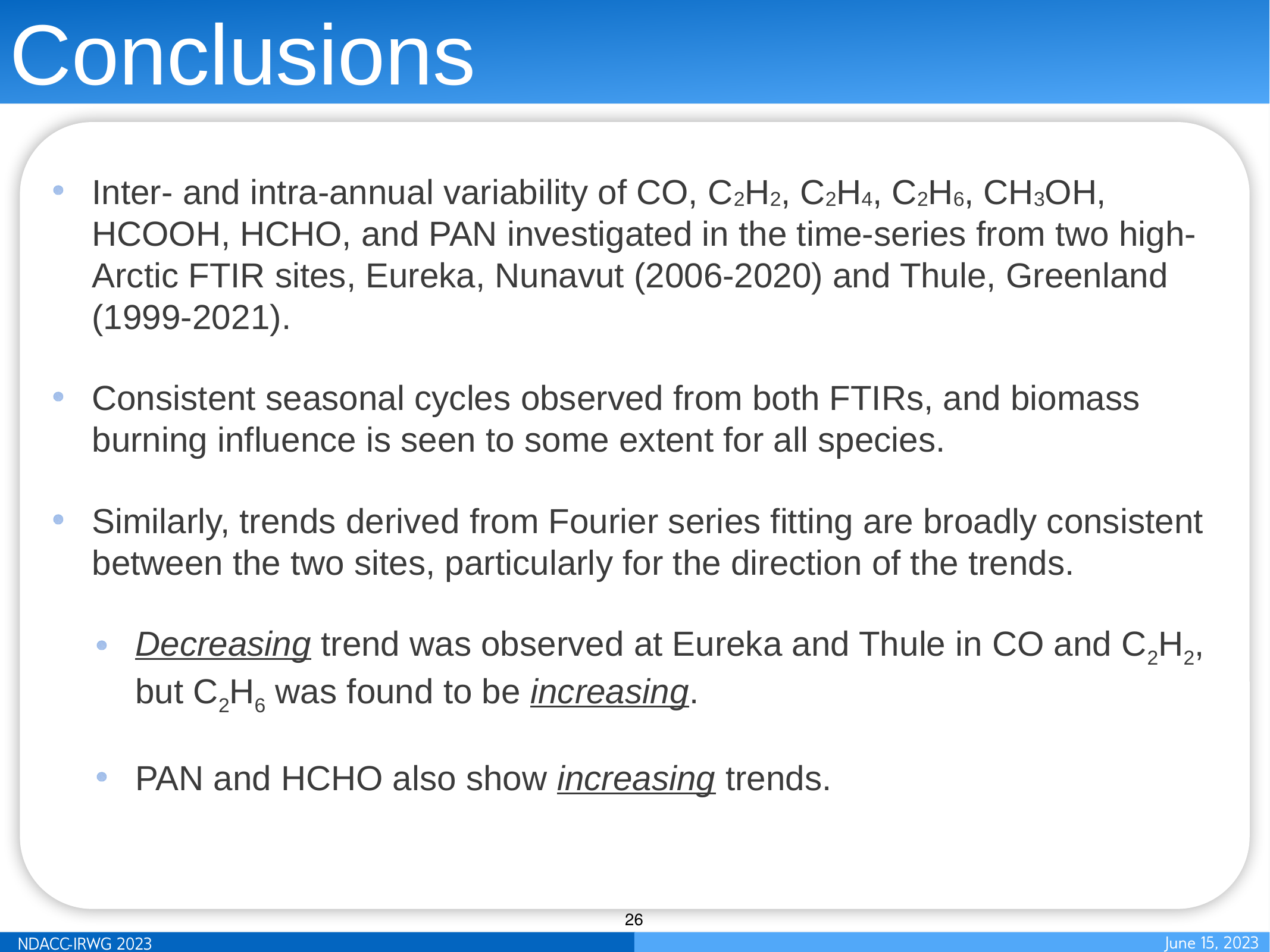

# Conclusions
Inter- and intra-annual variability of CO, C2H2, C2H4, C2H6, CH3OH, HCOOH, HCHO, and PAN investigated in the time-series from two high-Arctic FTIR sites, Eureka, Nunavut (2006-2020) and Thule, Greenland (1999-2021).
Consistent seasonal cycles observed from both FTIRs, and biomass burning influence is seen to some extent for all species.
Similarly, trends derived from Fourier series fitting are broadly consistent between the two sites, particularly for the direction of the trends.
Decreasing trend was observed at Eureka and Thule in CO and C2H2, but C2H6 was found to be increasing.
PAN and HCHO also show increasing trends.
26